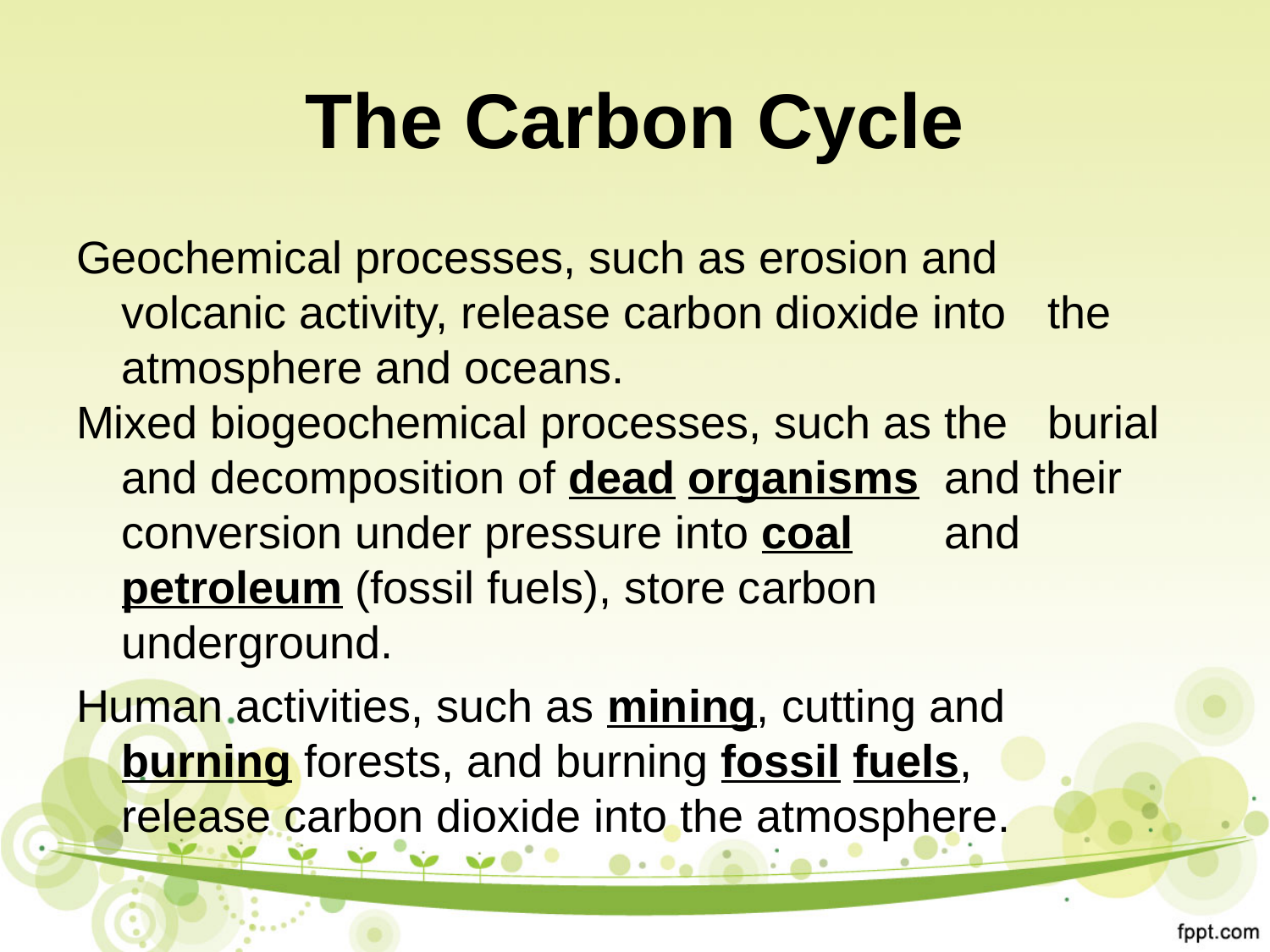

# The Carbon Cycle
Geochemical processes, such as erosion and 	volcanic activity, release carbon dioxide into 	the atmosphere and oceans.
Mixed biogeochemical processes, such as the 	burial and decomposition of dead organisms 	and their conversion under pressure into coal 	and petroleum (fossil fuels), store carbon 	underground.
Human activities, such as mining, cutting and 	burning forests, and burning fossil fuels, 	release carbon dioxide into the atmosphere.